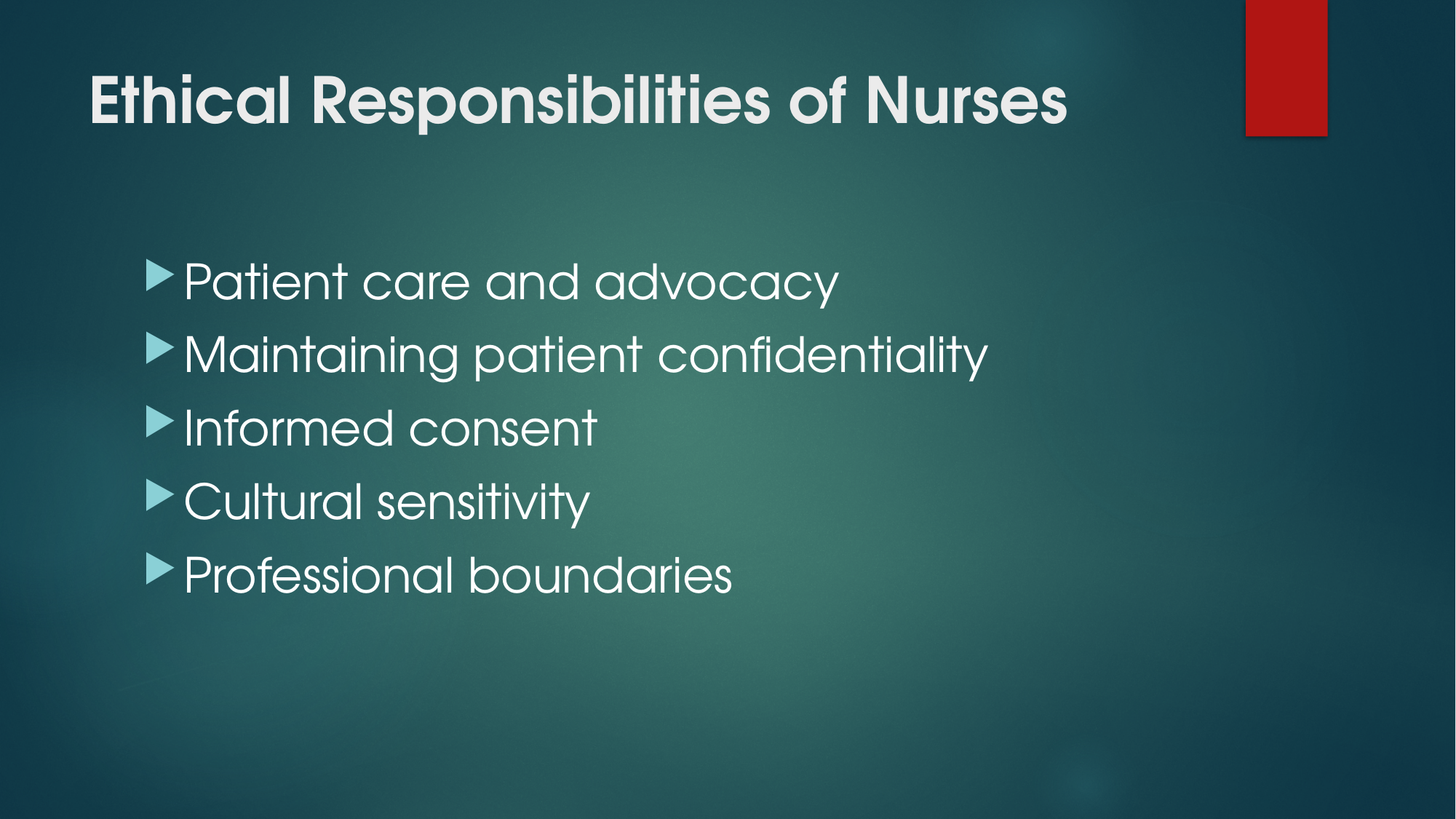

# Ethical Responsibilities of Nurses
Patient care and advocacy
Maintaining patient confidentiality
Informed consent
Cultural sensitivity
Professional boundaries